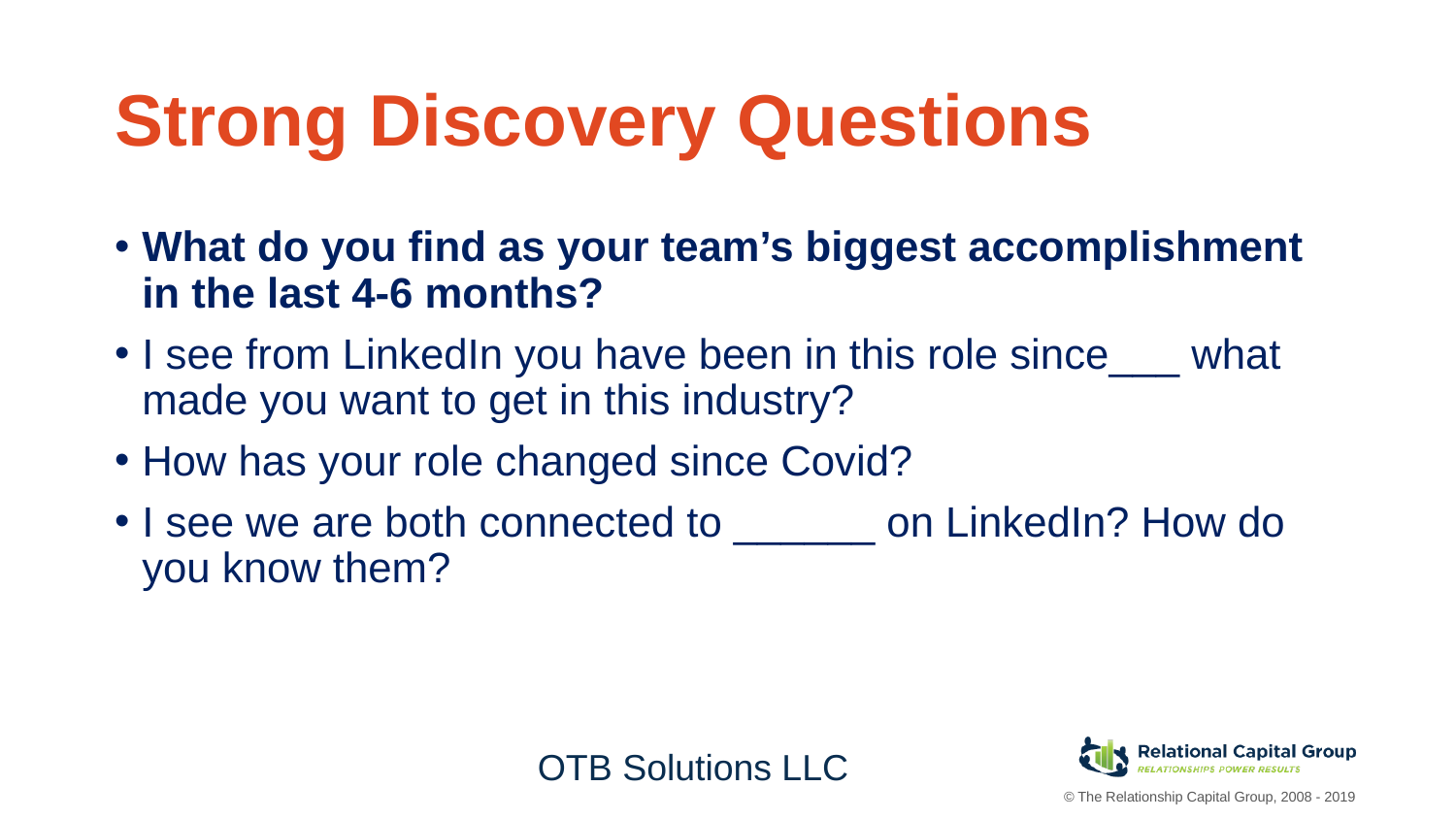

# Strong Discovery Questions
What do you find as your team’s biggest accomplishment in the last 4-6 months?
I see from LinkedIn you have been in this role since___ what made you want to get in this industry?
How has your role changed since Covid?
I see we are both connected to ______ on LinkedIn? How do you know them?
OTB Solutions LLC